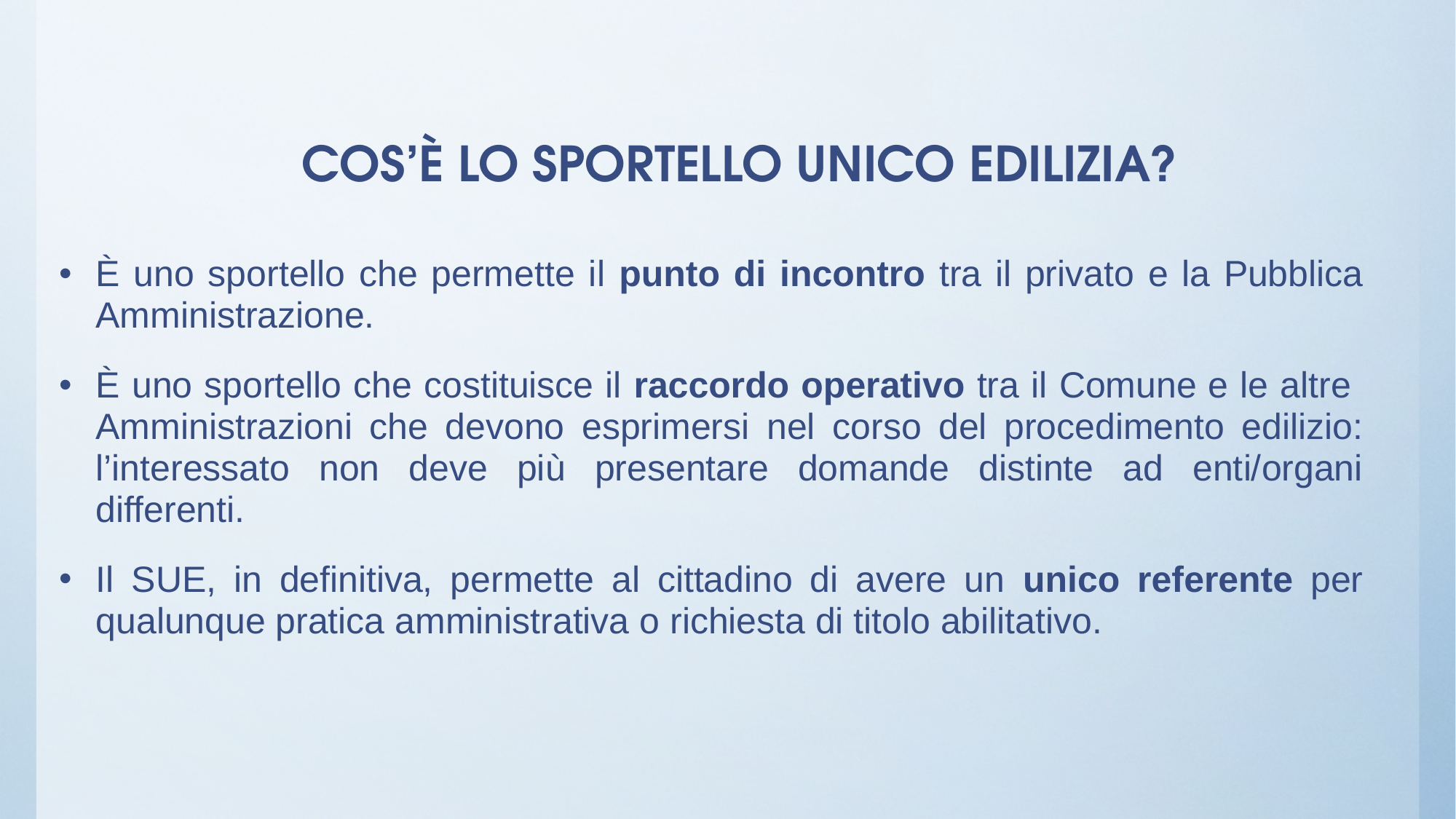

# COS’È LO SPORTELLO UNICO EDILIZIA?
È uno sportello che permette il punto di incontro tra il privato e la Pubblica Amministrazione.
È uno sportello che costituisce il raccordo operativo tra il Comune e le altre  Amministrazioni che devono esprimersi nel corso del procedimento edilizio: l’interessato non deve più presentare domande distinte ad enti/organi differenti.
Il SUE, in definitiva, permette al cittadino di avere un unico referente per qualunque pratica amministrativa o richiesta di titolo abilitativo.